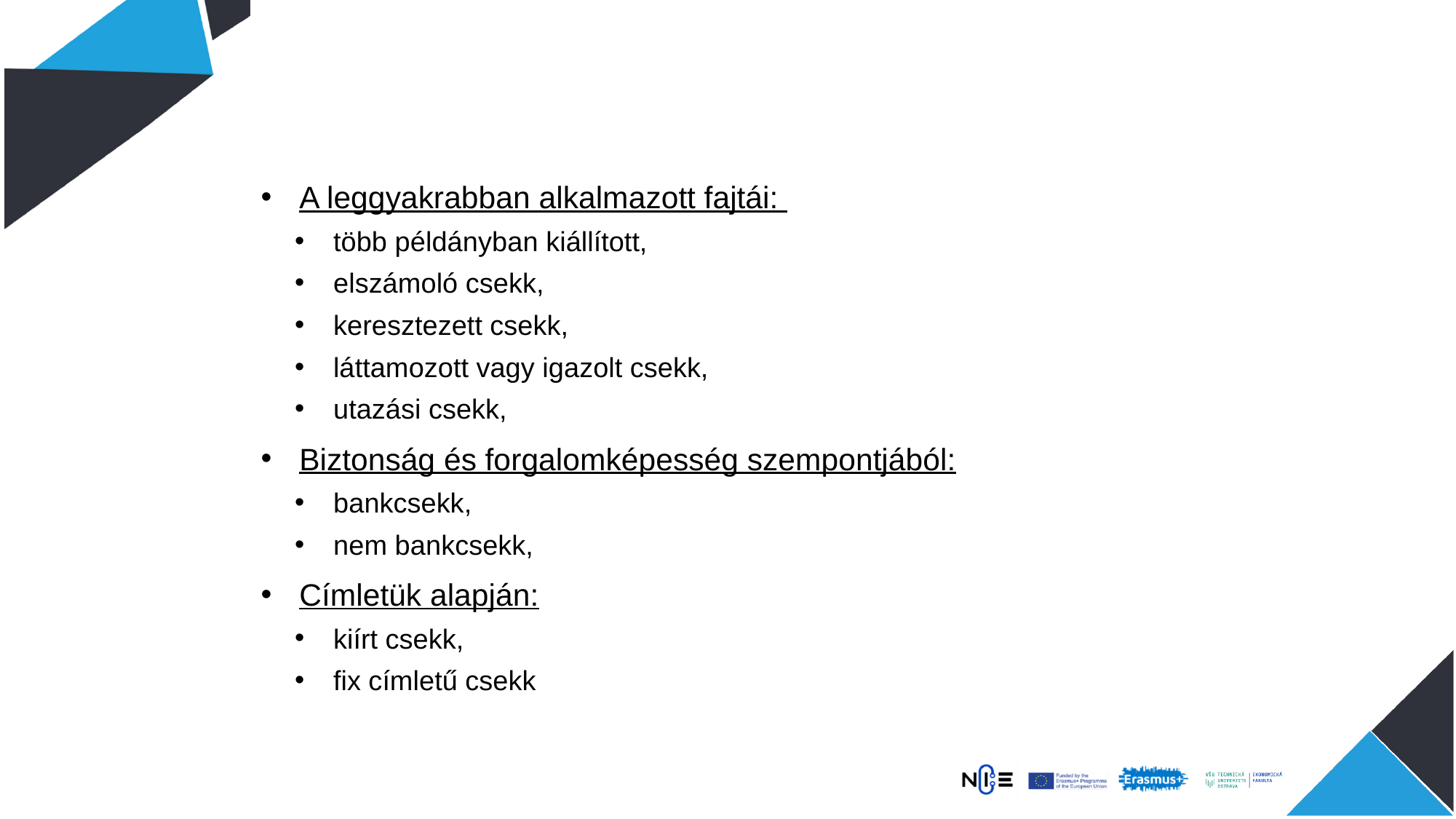

A leggyakrabban alkalmazott fajtái:
több példányban kiállított,
elszámoló csekk,
keresztezett csekk,
láttamozott vagy igazolt csekk,
utazási csekk,
Biztonság és forgalomképesség szempontjából:
bankcsekk,
nem bankcsekk,
Címletük alapján:
kiírt csekk,
fix címletű csekk